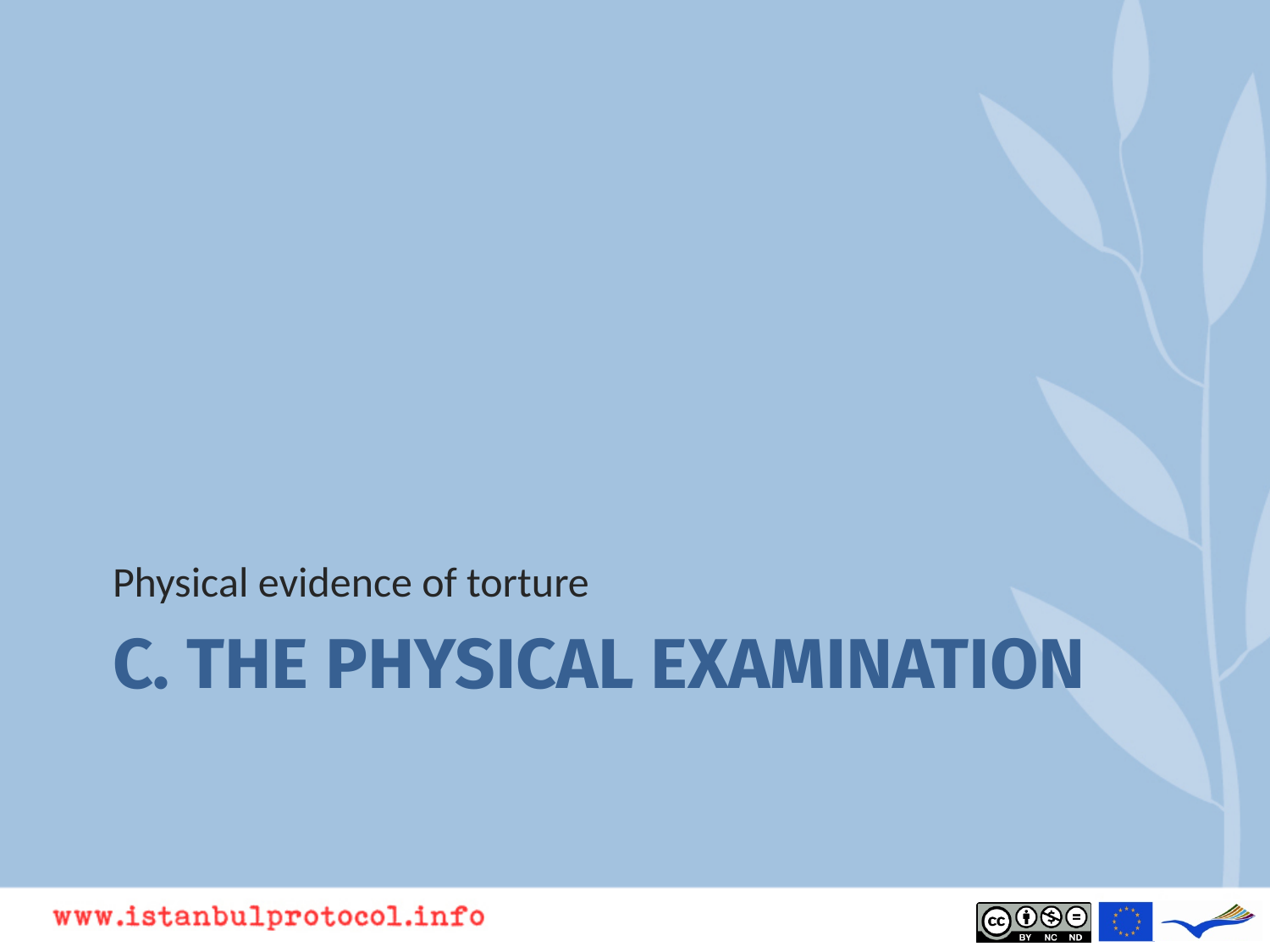

Physical evidence of torture
# C. The physical examination